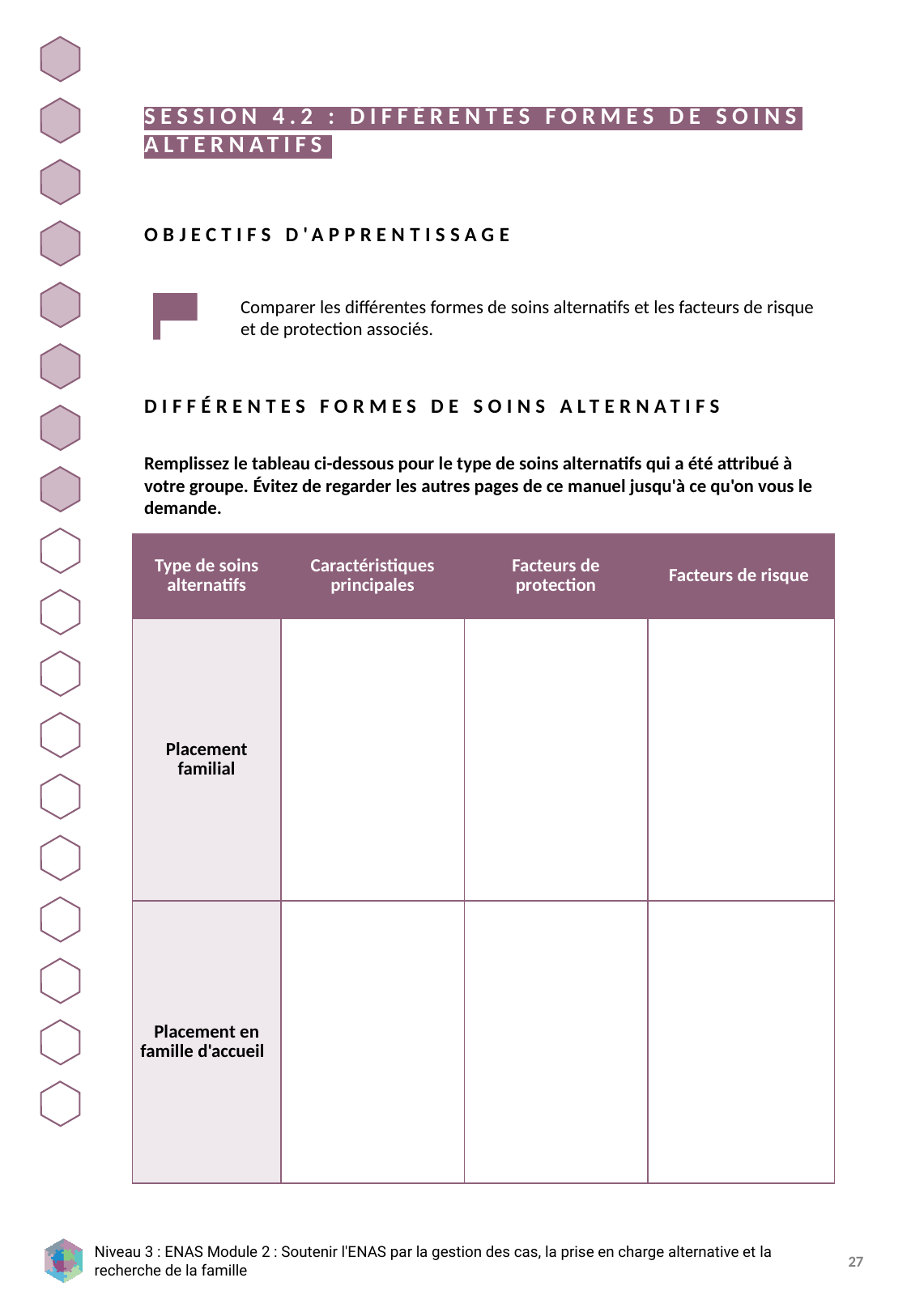

SESSION 4.2 : DIFFÉRENTES FORMES DE SOINS ALTERNATIFS

OBJECTIFS D'APPRENTISSAGE

Comparer les différentes formes de soins alternatifs et les facteurs de risque et de protection associés.

DIFFÉRENTES FORMES DE SOINS ALTERNATIFS

Remplissez le tableau ci-dessous pour le type de soins alternatifs qui a été attribué à votre groupe. Évitez de regarder les autres pages de ce manuel jusqu'à ce qu'on vous le demande.

| Type de soins alternatifs | Caractéristiques principales | Facteurs de protection | Facteurs de risque |
| --- | --- | --- | --- |
| Placement familial |  |  |  |
| Placement en famille d'accueil |  |  |  |